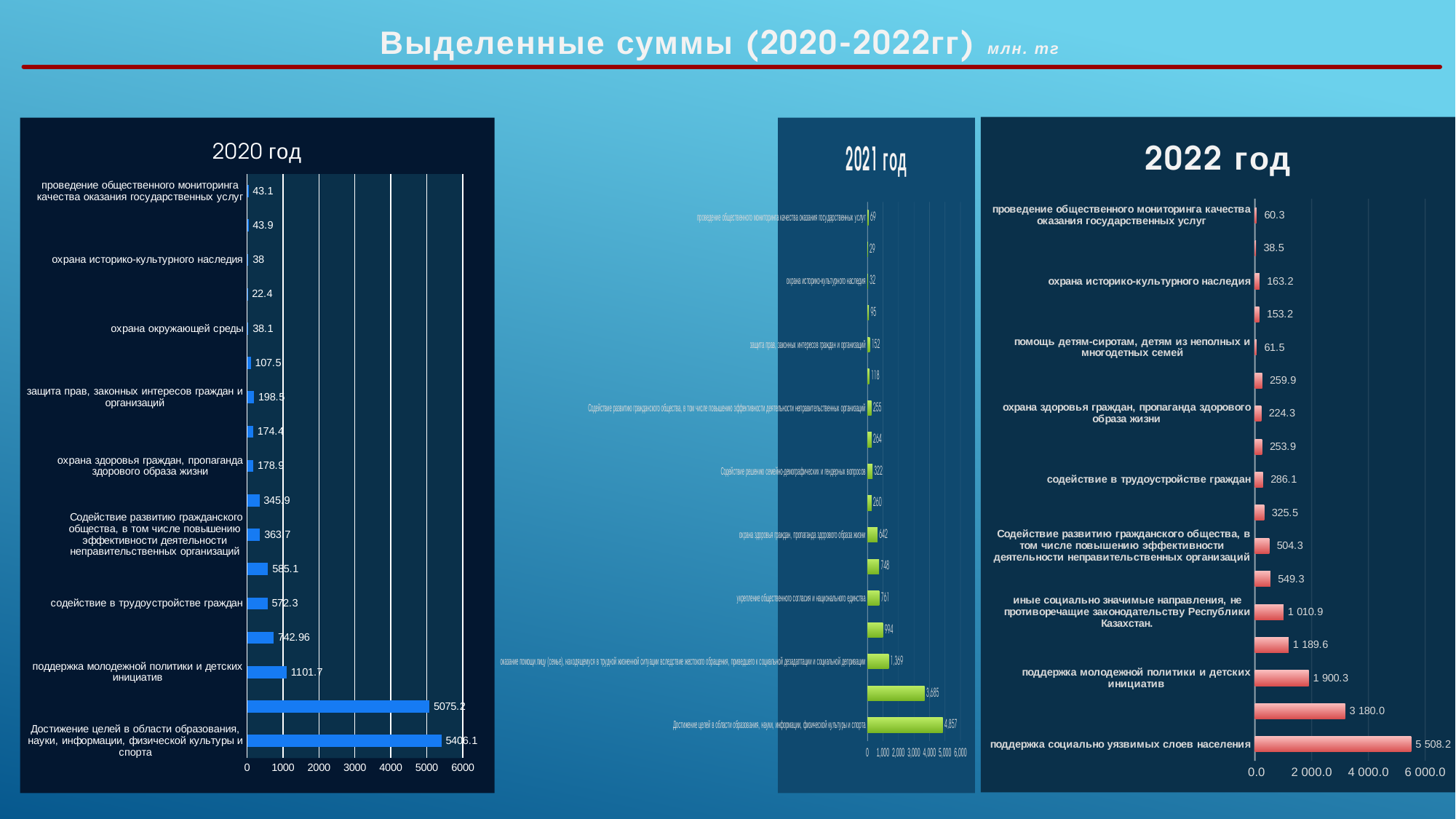

Выделенные суммы (2020-2022гг) млн. тг

[unsupported chart]

[unsupported chart]

[unsupported chart]